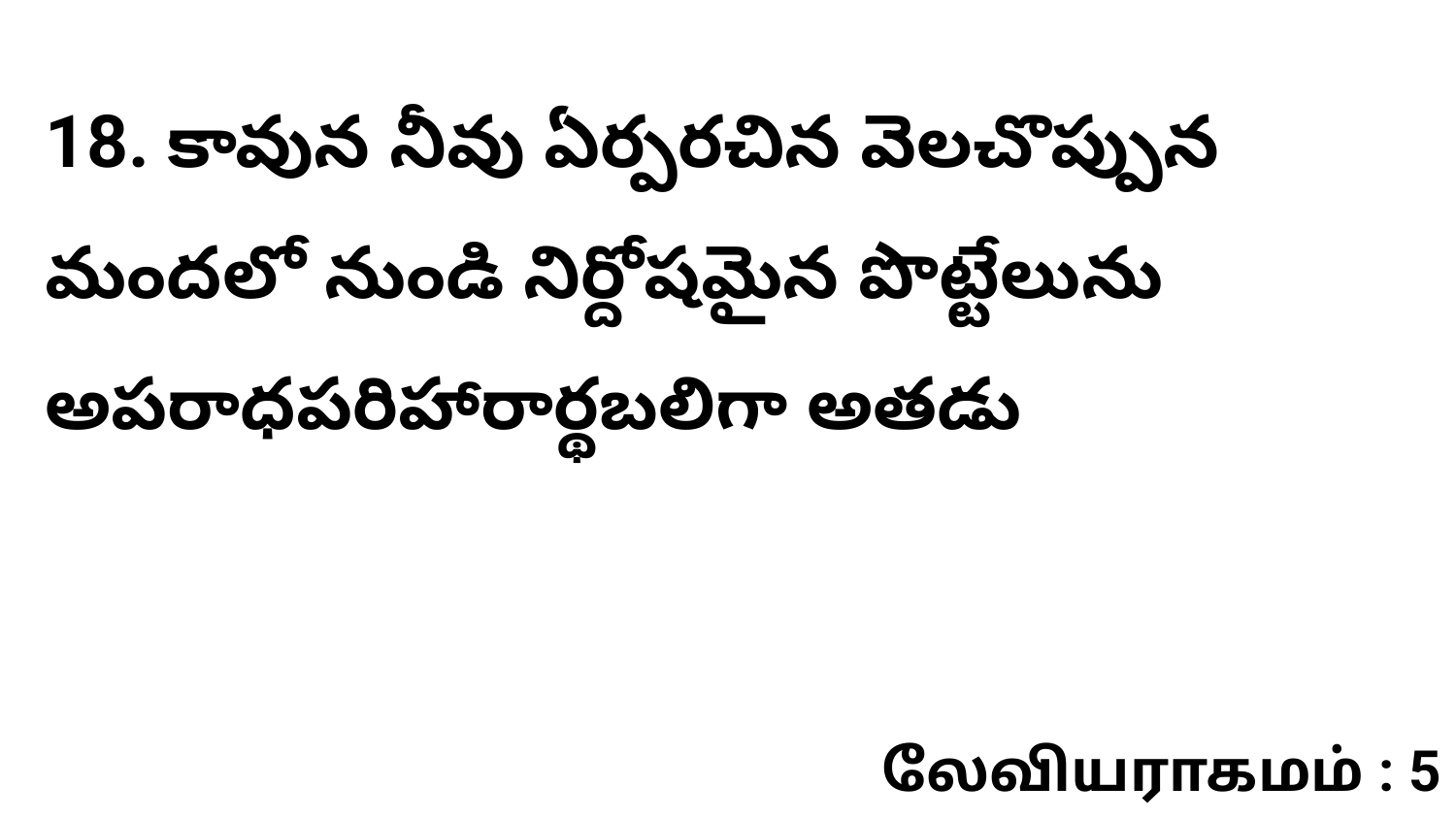

18. కావున నీవు ఏర్పరచిన వెలచొప్పున మందలో నుండి నిర్దోషమైన పొట్టేలును అపరాధపరిహారార్థబలిగా అతడు
லேவியராகமம் : 5